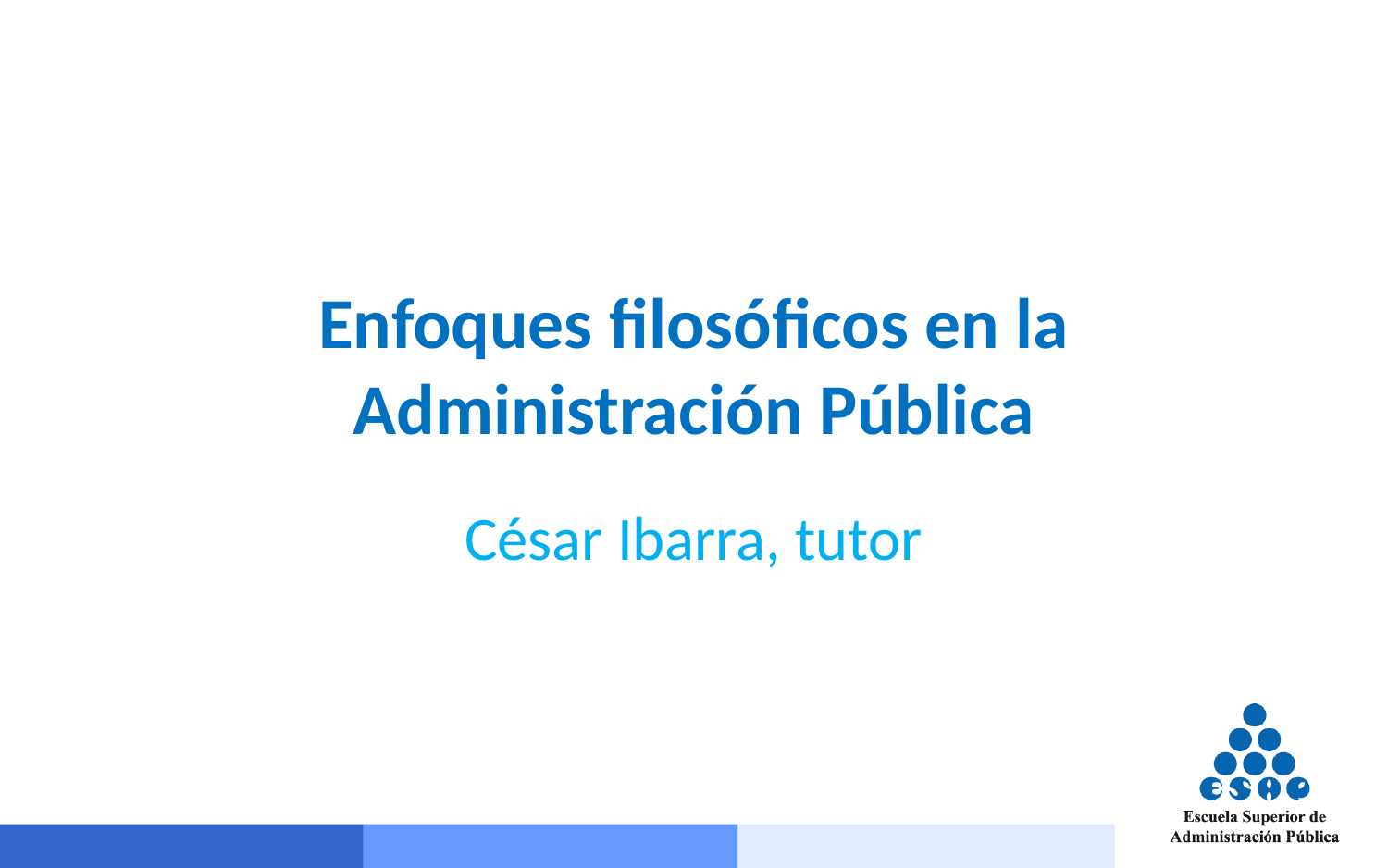

# Enfoques filosóficos en la Administración Pública
César Ibarra, tutor